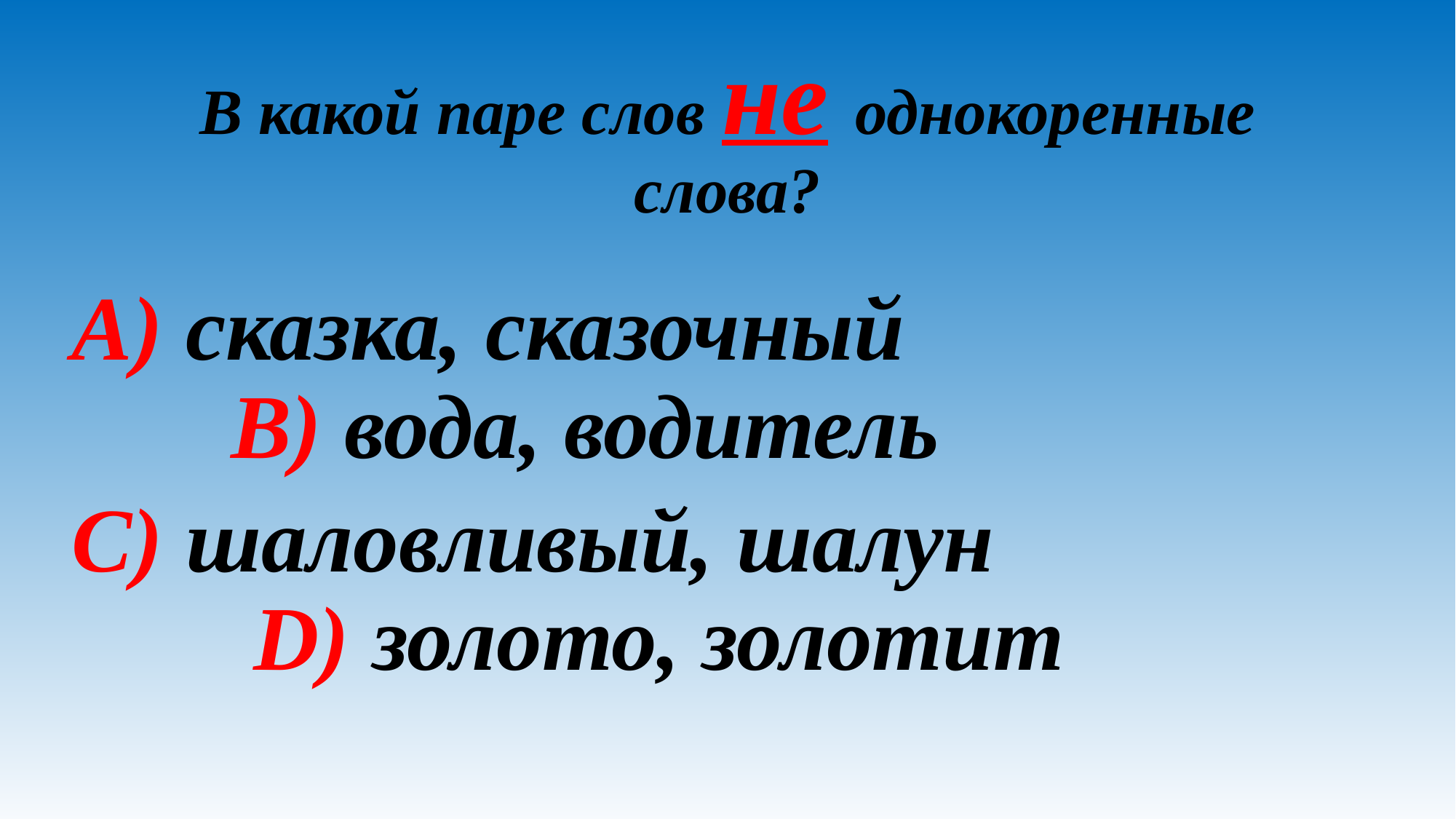

# В какой паре слов не однокоренные слова?
A) сказка, сказочный                              B) вода, водитель
C) шаловливый, шалун                           D) золото, золотит